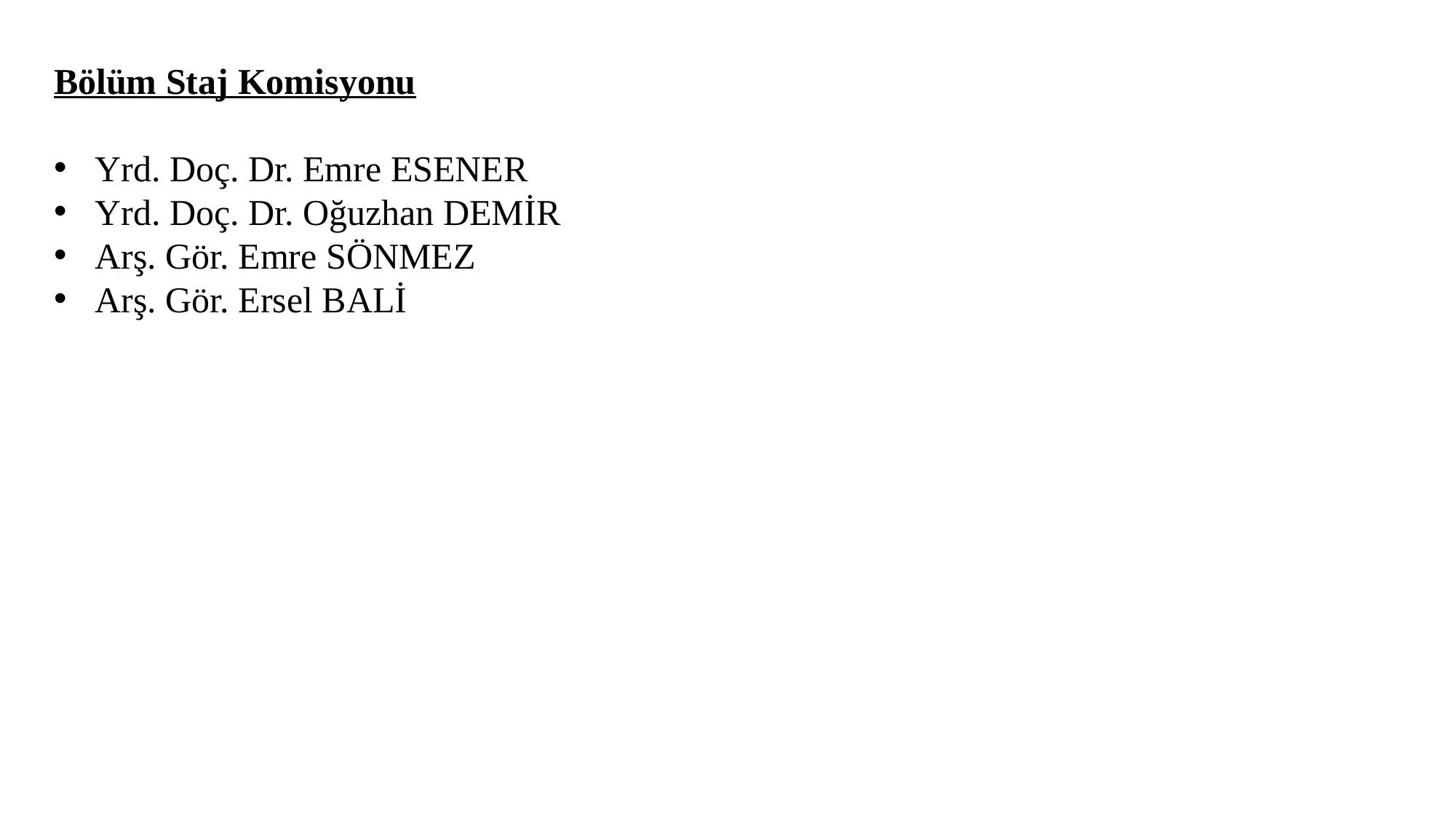

Bölüm Staj Komisyonu

Yrd. Doç. Dr. Emre ESENER
Yrd. Doç. Dr. Oğuzhan DEMİR
Arş. Gör. Emre SÖNMEZ
Arş. Gör. Ersel BALİ